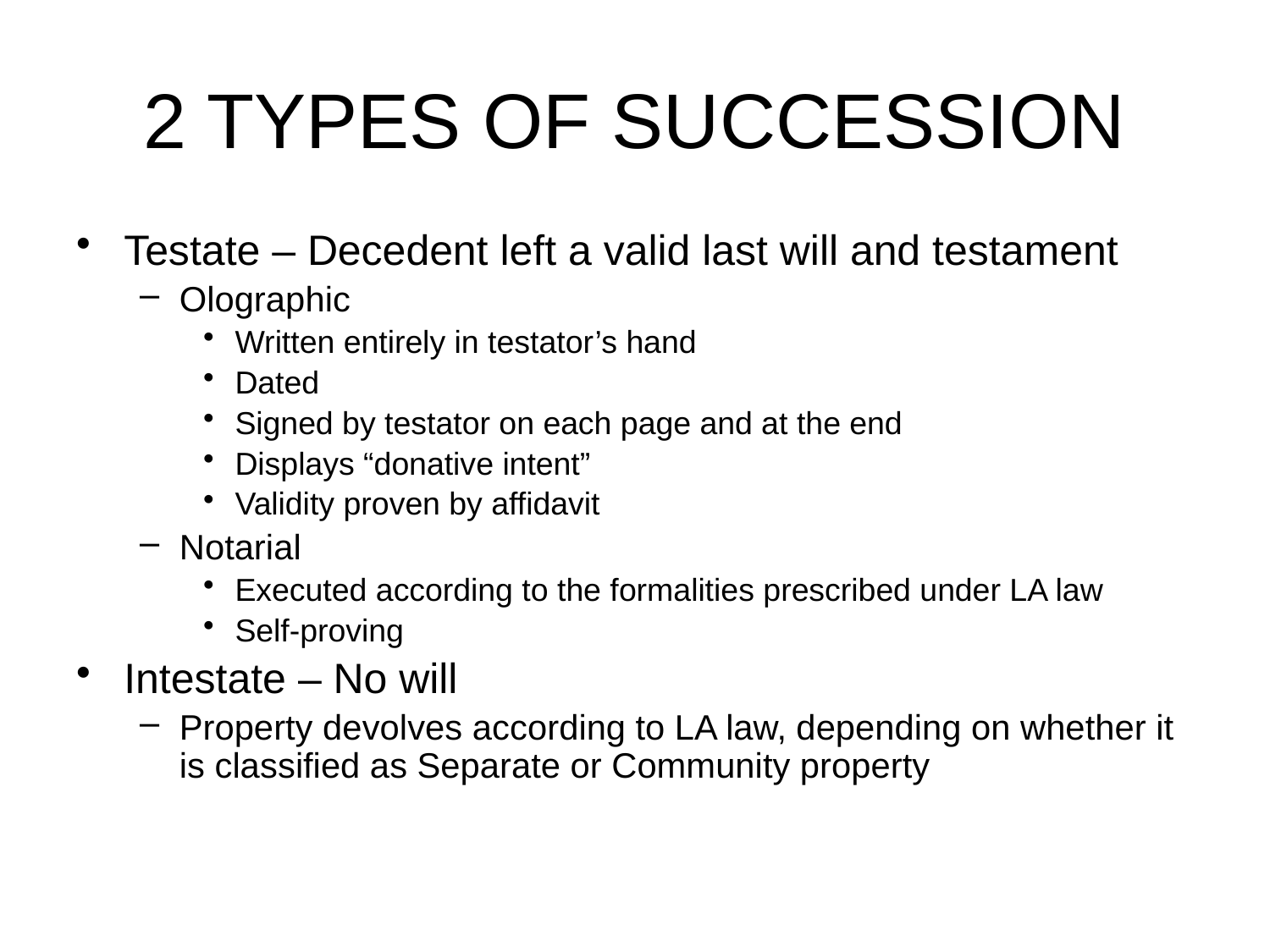

# 2 TYPES OF SUCCESSION
Testate – Decedent left a valid last will and testament
Olographic
Written entirely in testator’s hand
Dated
Signed by testator on each page and at the end
Displays “donative intent”
Validity proven by affidavit
Notarial
Executed according to the formalities prescribed under LA law
Self-proving
Intestate – No will
Property devolves according to LA law, depending on whether it is classified as Separate or Community property